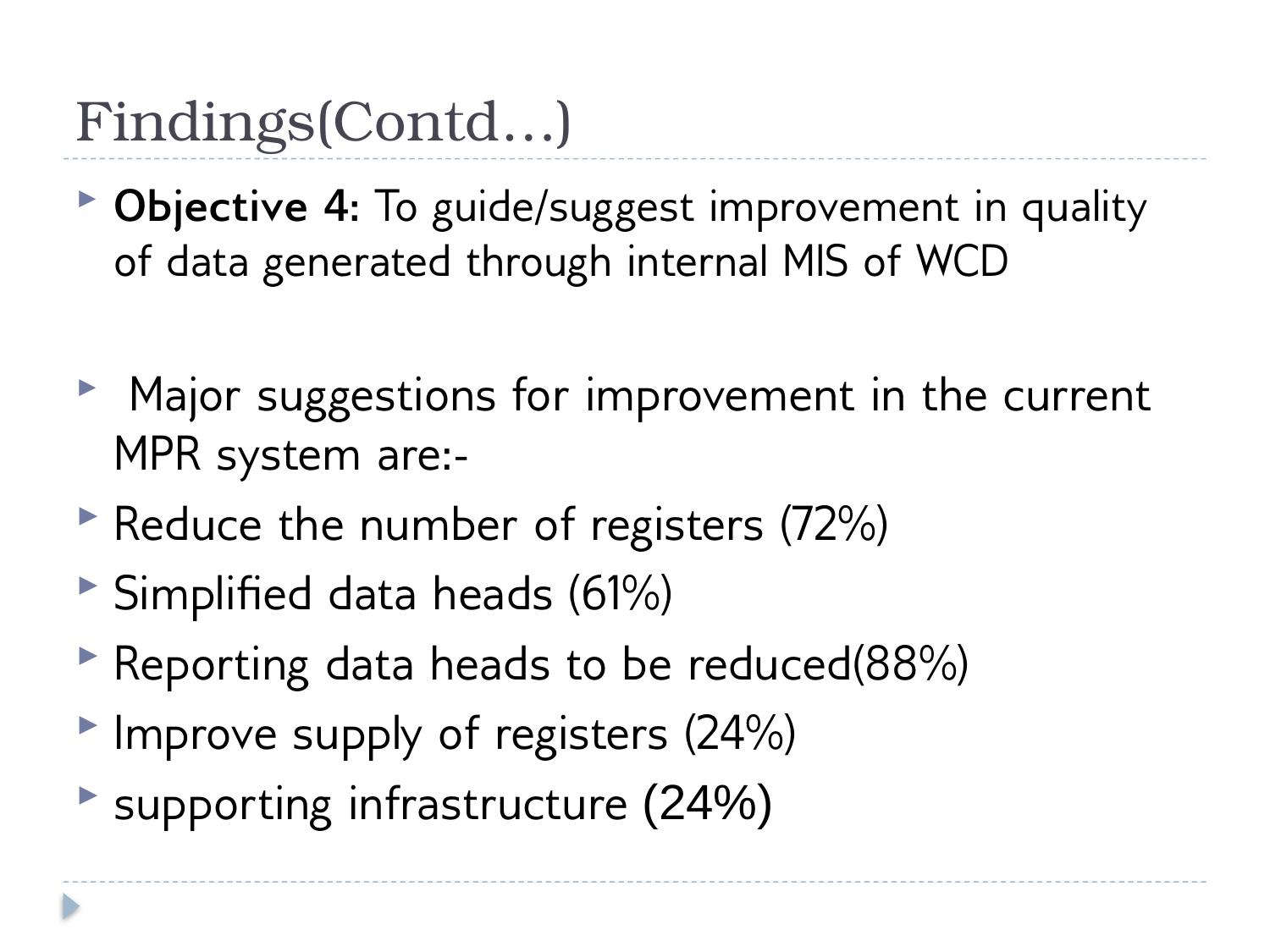

# Findings(Contd…)
Objective 4: To guide/suggest improvement in quality of data generated through internal MIS of WCD

 Major suggestions for improvement in the current MPR system are:-
Reduce the number of registers (72%)
Simplified data heads (61%)
Reporting data heads to be reduced(88%)
Improve supply of registers (24%)
supporting infrastructure (24%)